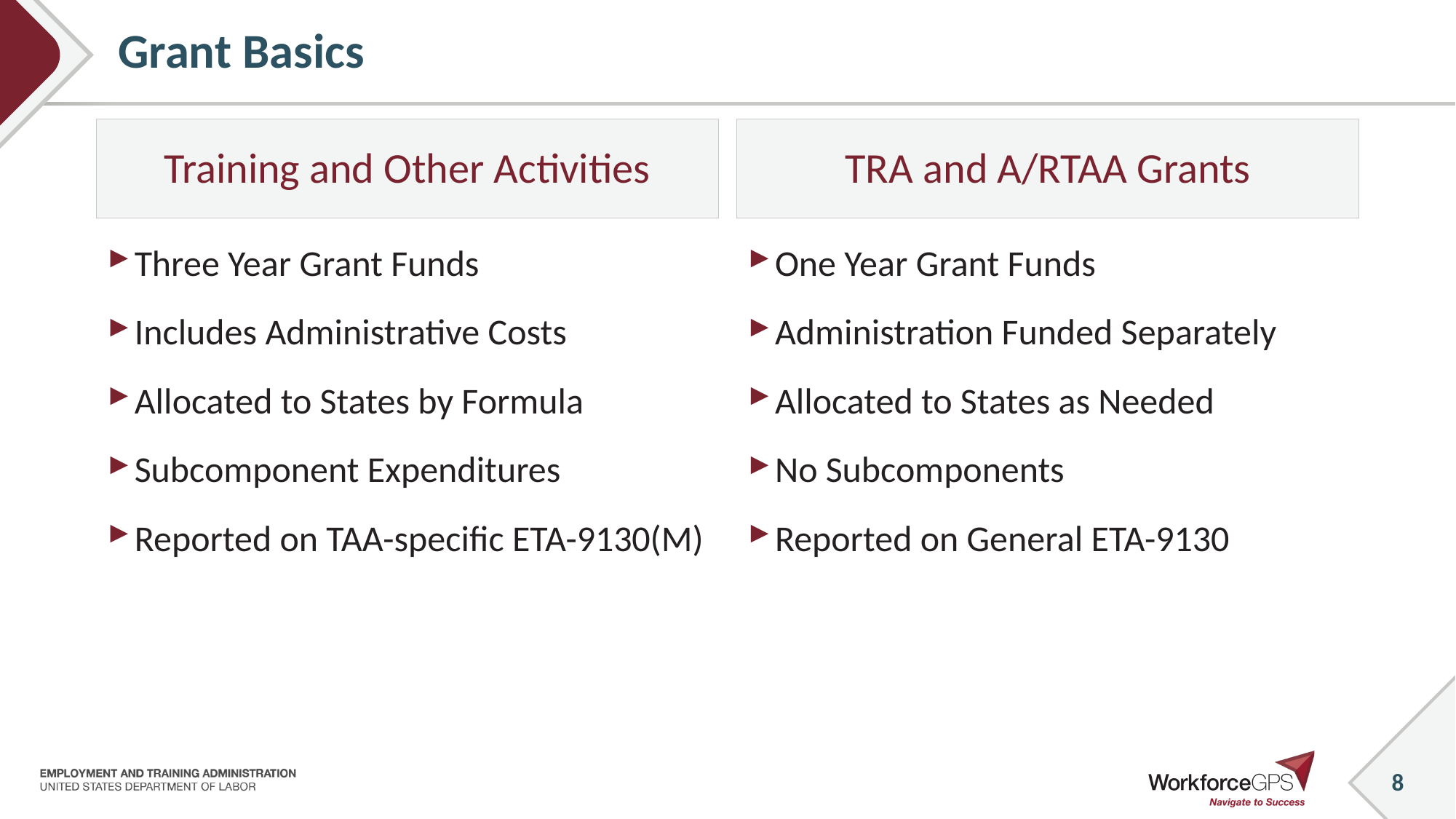

# Grant Basics
Training and Other Activities
TRA and A/RTAA Grants
Three Year Grant Funds
Includes Administrative Costs
Allocated to States by Formula
Subcomponent Expenditures
Reported on TAA-specific ETA-9130(M)
One Year Grant Funds
Administration Funded Separately
Allocated to States as Needed
No Subcomponents
Reported on General ETA-9130
8